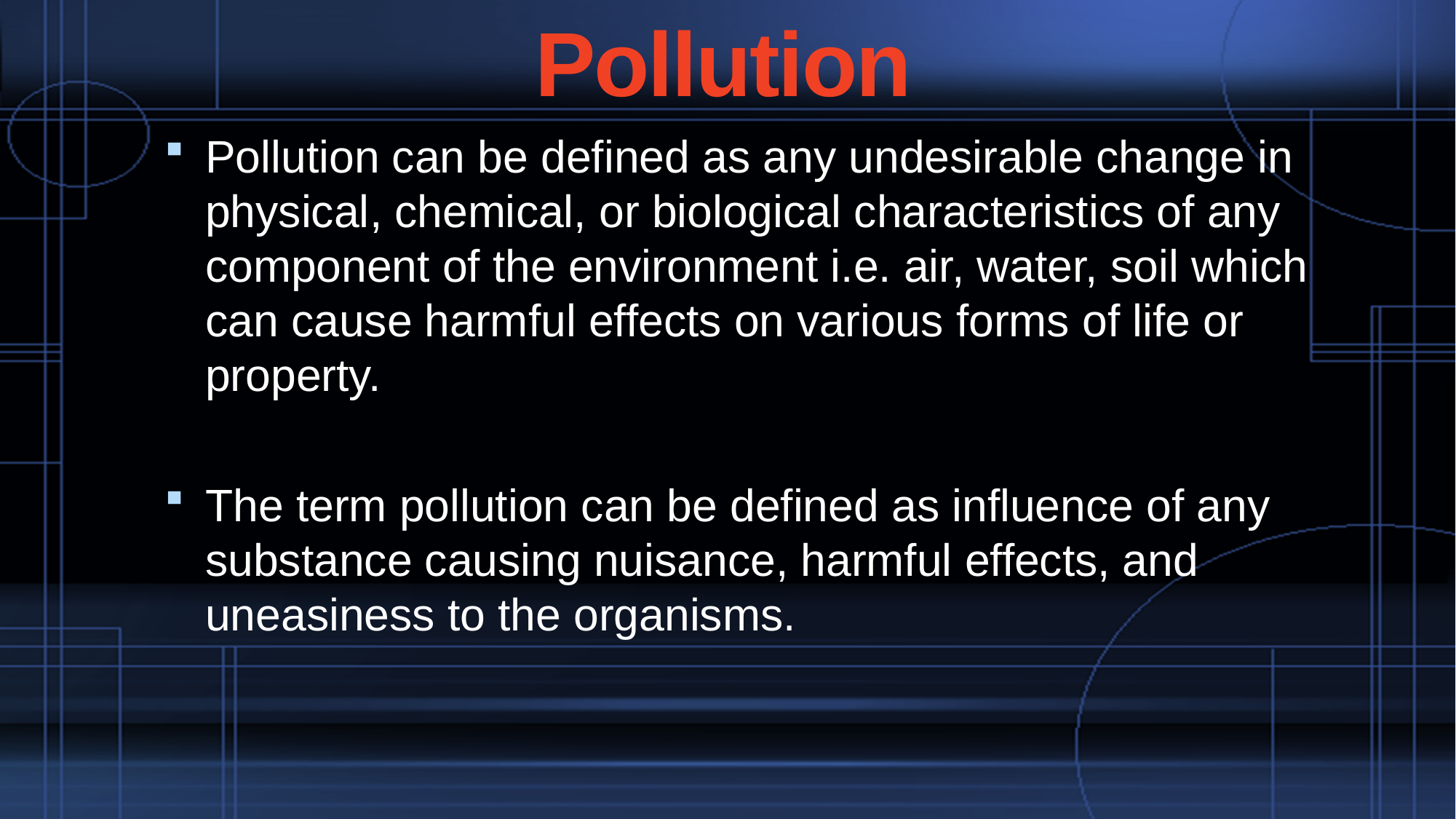

# Pollution
Pollution can be defined as any undesirable change in physical, chemical, or biological characteristics of any component of the environment i.e. air, water, soil which can cause harmful effects on various forms of life or property.

The term pollution can be defined as influence of any substance causing nuisance, harmful effects, and uneasiness to the organisms.